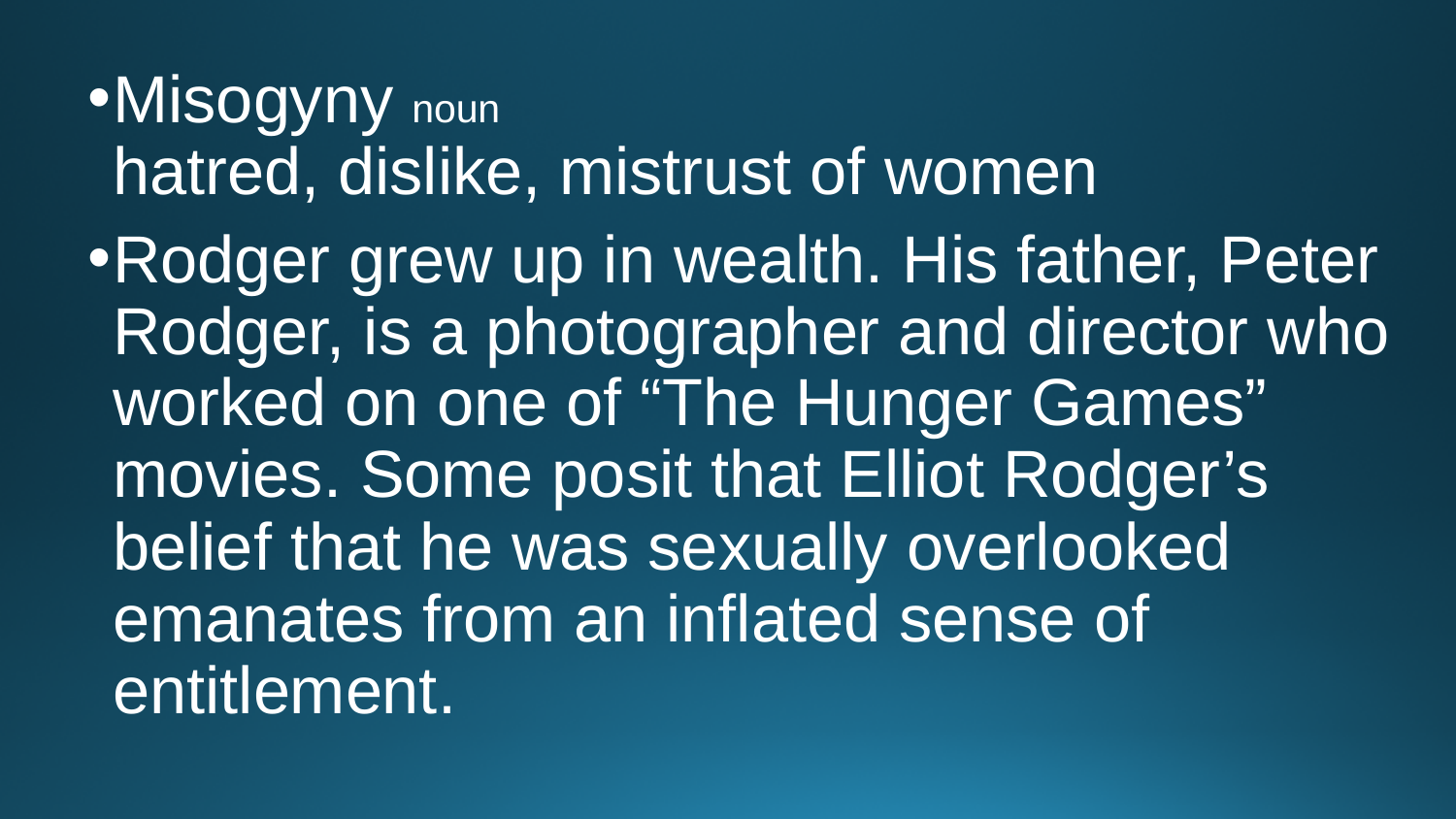

# Misogyny noun hatred, dislike, mistrust of women
Rodger grew up in wealth. His father, Peter Rodger, is a photographer and director who worked on one of “The Hunger Games” movies. Some posit that Elliot Rodger’s belief that he was sexually overlooked emanates from an inflated sense of entitlement.